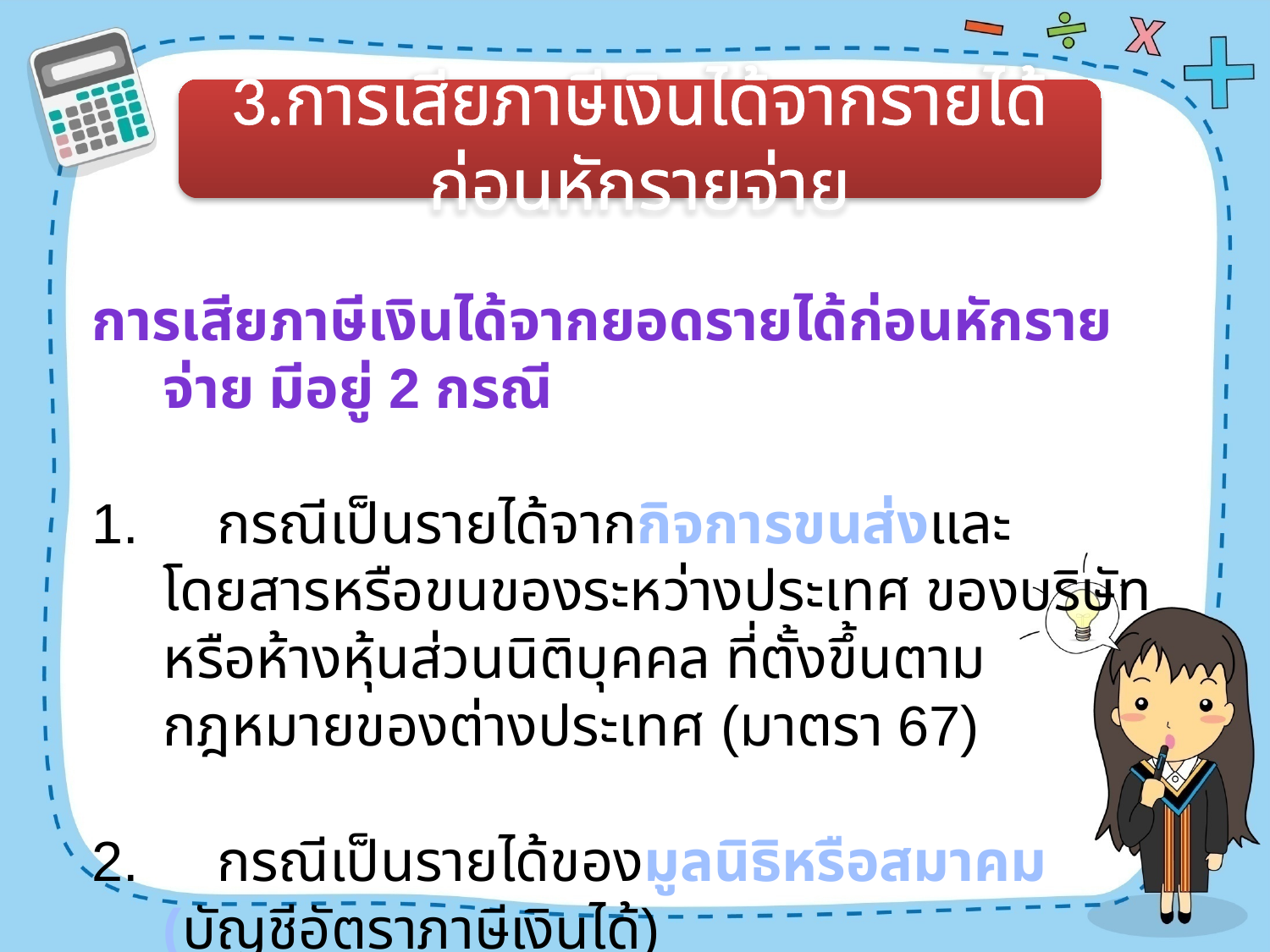

3.การเสียภาษีเงินได้จากรายได้ก่อนหักรายจ่าย
การเสียภาษีเงินได้จากยอดรายได้ก่อนหักรายจ่าย มีอยู่ 2 กรณี

1.     กรณีเป็นรายได้จากกิจการขนส่งและโดยสารหรือขนของระหว่างประเทศ ของบริษัทหรือห้างหุ้นส่วนนิติบุคคล ที่ตั้งขึ้นตามกฎหมายของต่างประเทศ (มาตรา 67)

2.     กรณีเป็นรายได้ของมูลนิธิหรือสมาคม (บัญชีอัตราภาษีเงินได้)